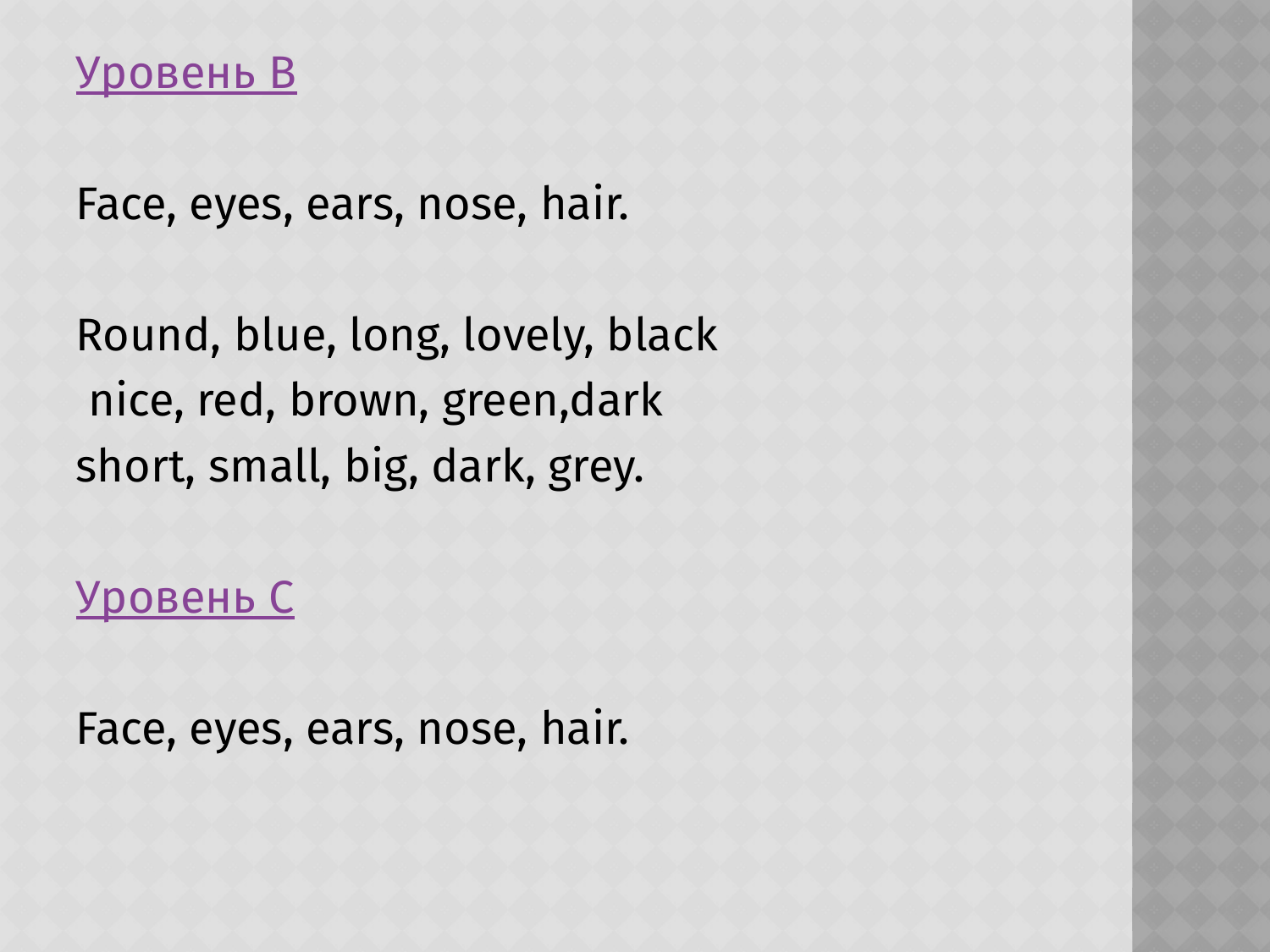

Уровень B

Face, eyes, ears, nose, hair.

Round, blue, long, lovely, black
 nice, red, brown, green,dark
short, small, big, dark, grey.

Уровень C

Face, eyes, ears, nose, hair.